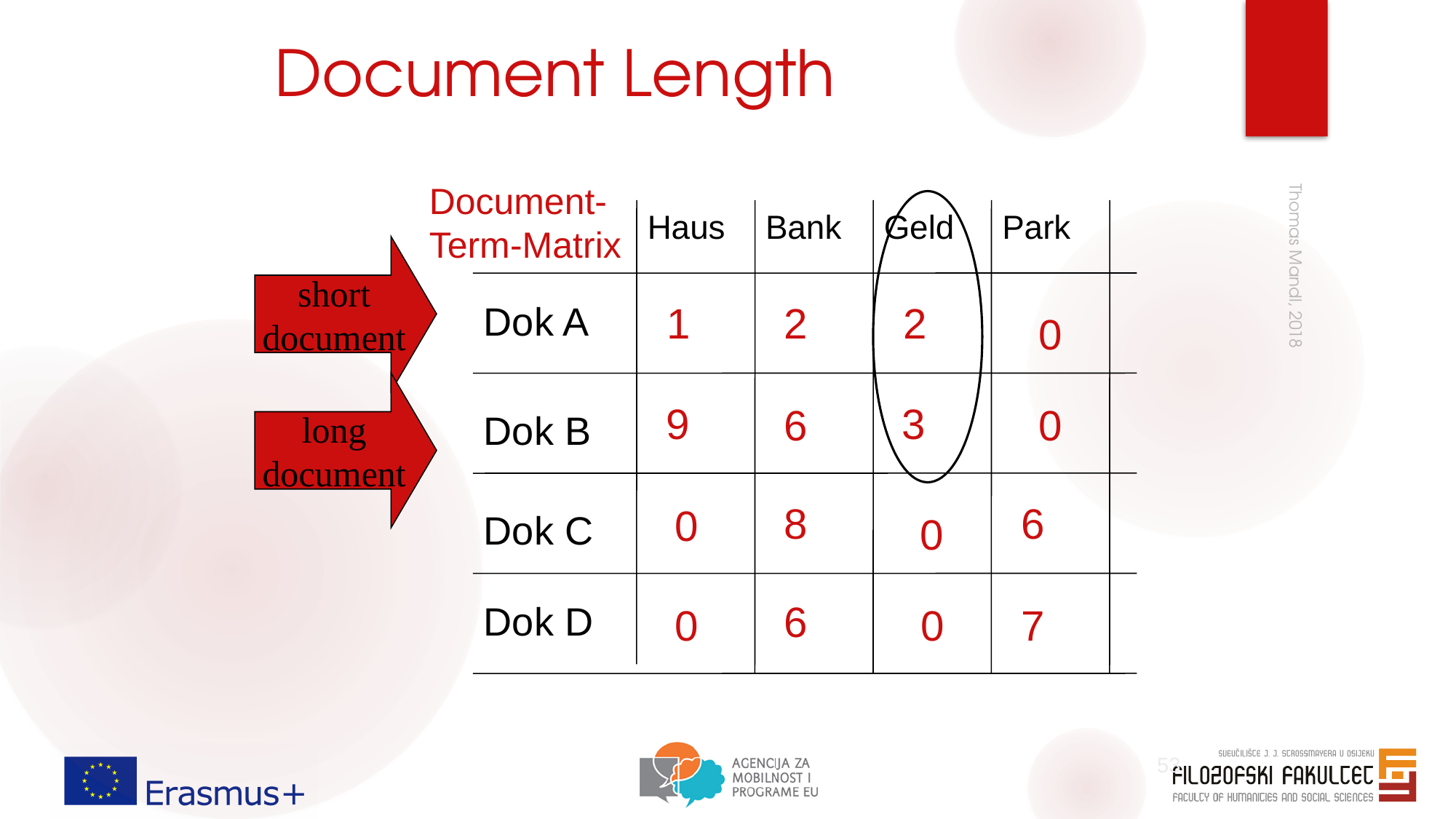

# Document Length
Document-Term-Matrix

Haus

Bank

Geld

Park

short
document

Dok A
1
2
2
0
long
document
Thomas Mandl, 2018
9
3
6
0
Dok B
8
6
0
Dok C
0
6
Dok D
0
0
7
53